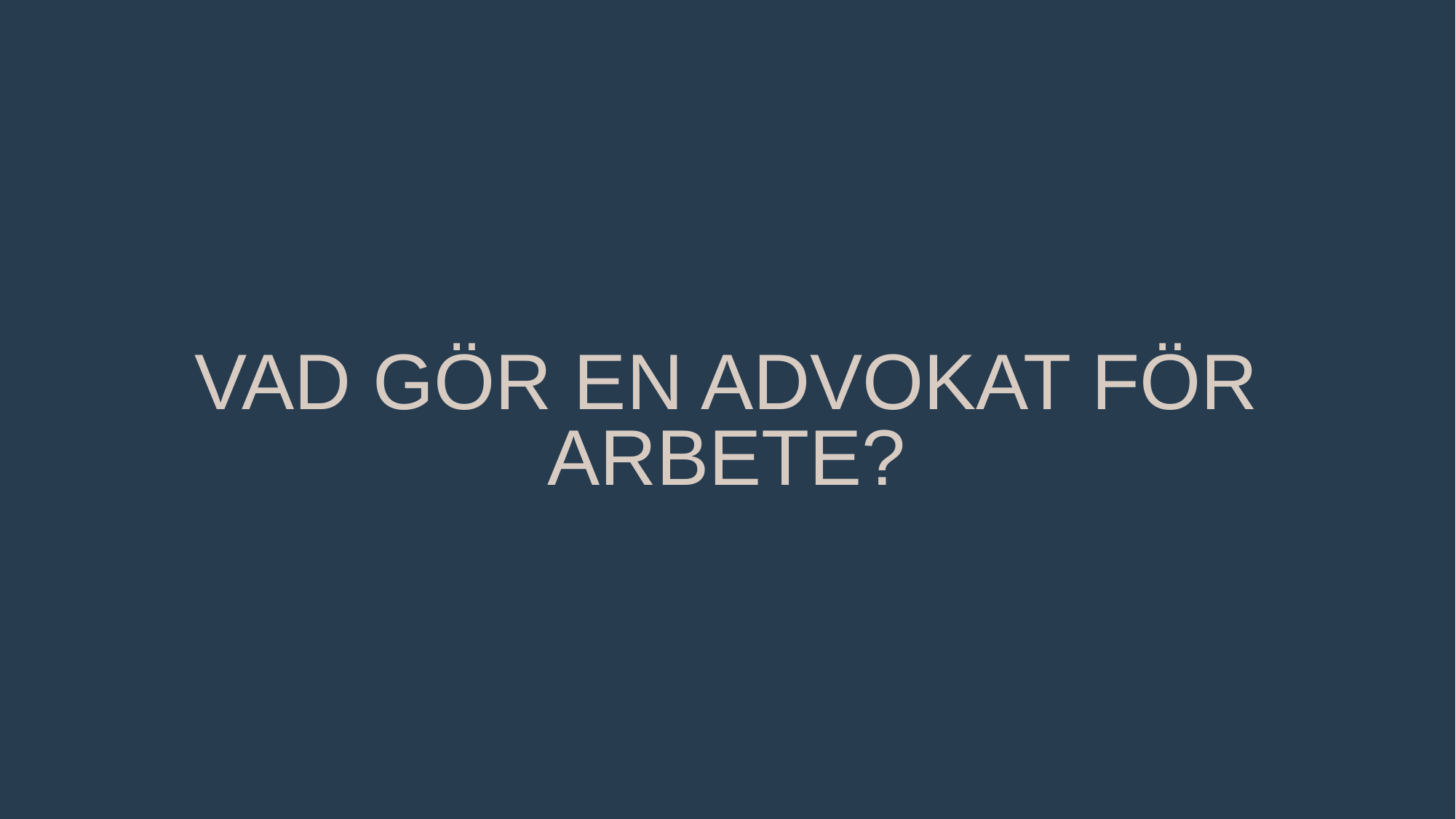

# Vad gör en advokat för arbete?